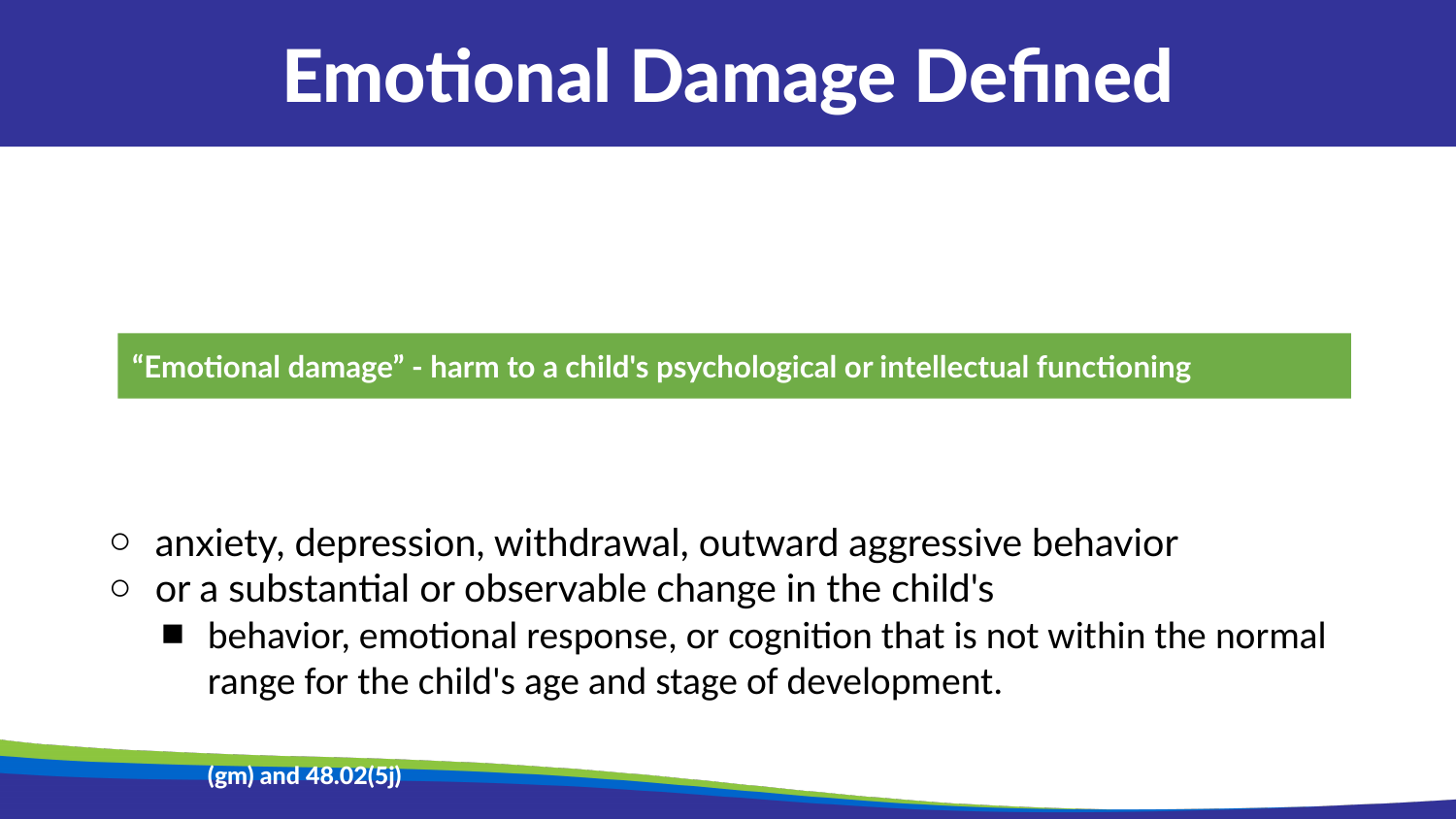

Emotional Damage Defined
Emotional damage for which the child's parent has neglected or refused to obtain necessary treatment, or taken steps to alleviate the symptoms, and this refusal is for reasons other than poverty.

“Emotional damage” - harm to a child's psychological or intellectual functioning
Emotional damage is evidenced by one or more of the following exhibited to a severe degree:
anxiety, depression, withdrawal, outward aggressive behavior
or a substantial or observable change in the child's
behavior, emotional response, or cognition that is not within the normal range for the child's age and stage of development.

                                                                                                                                                           Wis. Stat. sec. 48.02(1)(gm) and 48.02(5j)